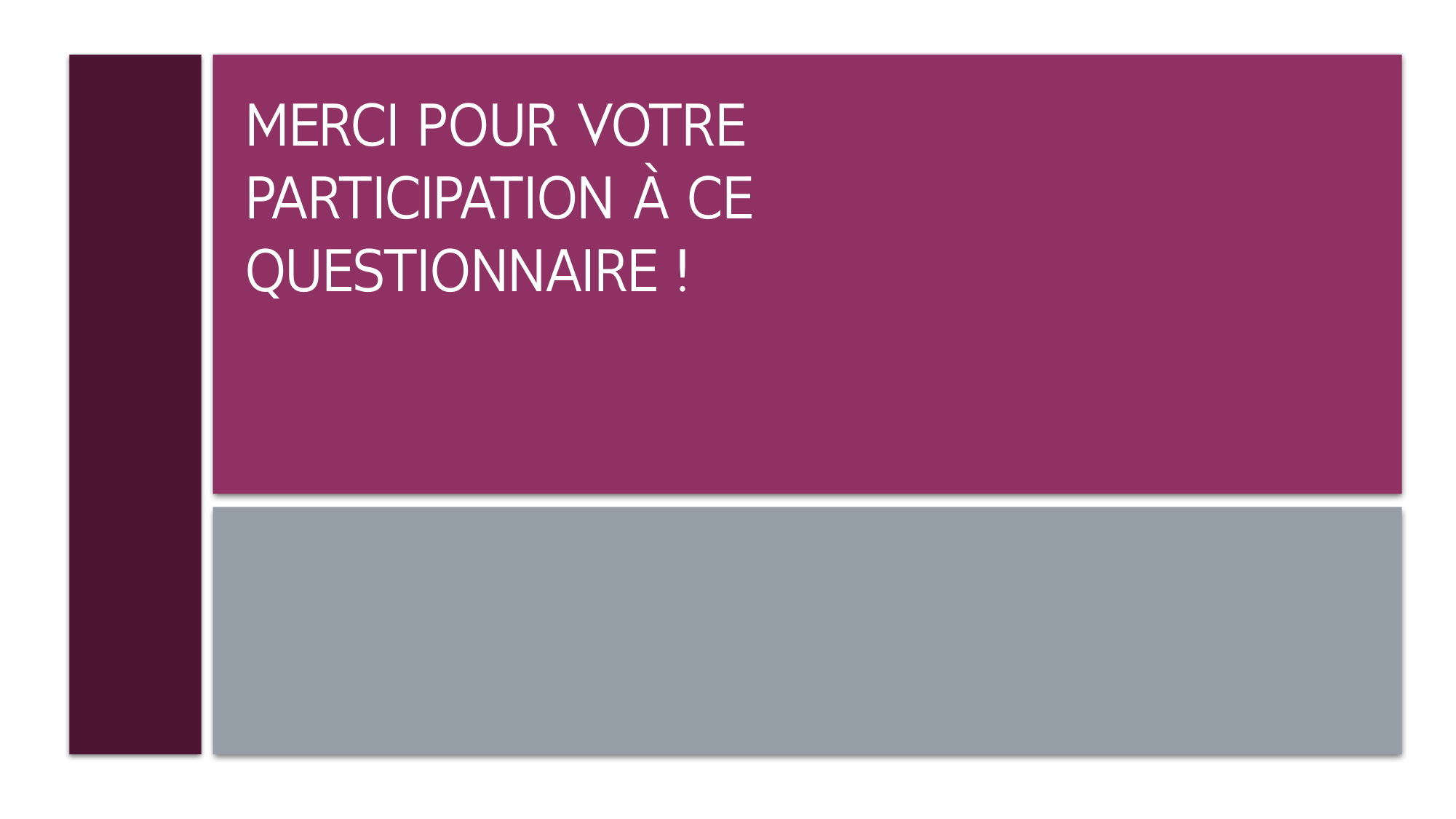

# Merci pour votre participation à ce questionnaire !